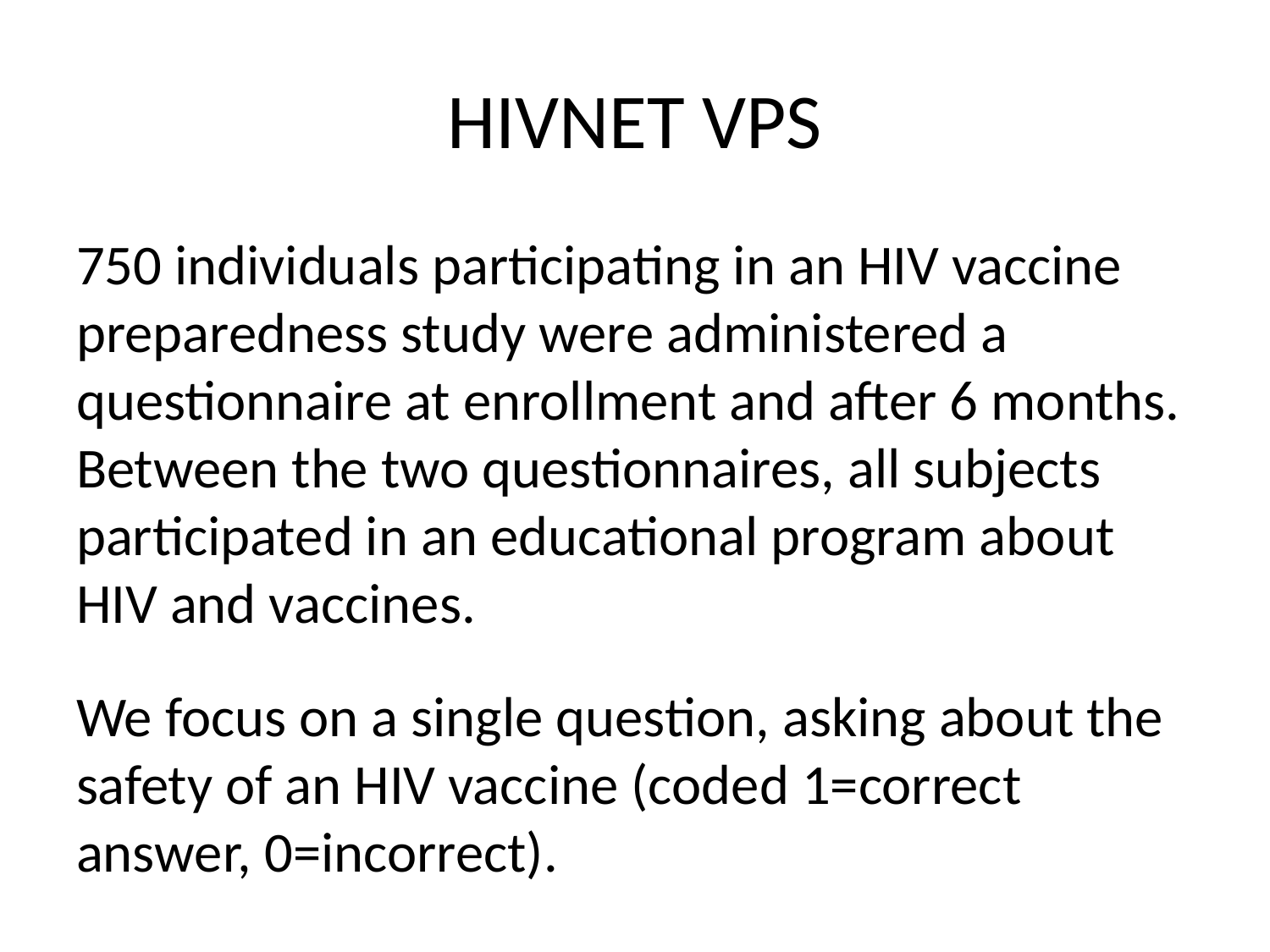

# HIVNET VPS
750 individuals participating in an HIV vaccine preparedness study were administered a questionnaire at enrollment and after 6 months. Between the two questionnaires, all subjects participated in an educational program about HIV and vaccines.

We focus on a single question, asking about the safety of an HIV vaccine (coded 1=correct answer, 0=incorrect).